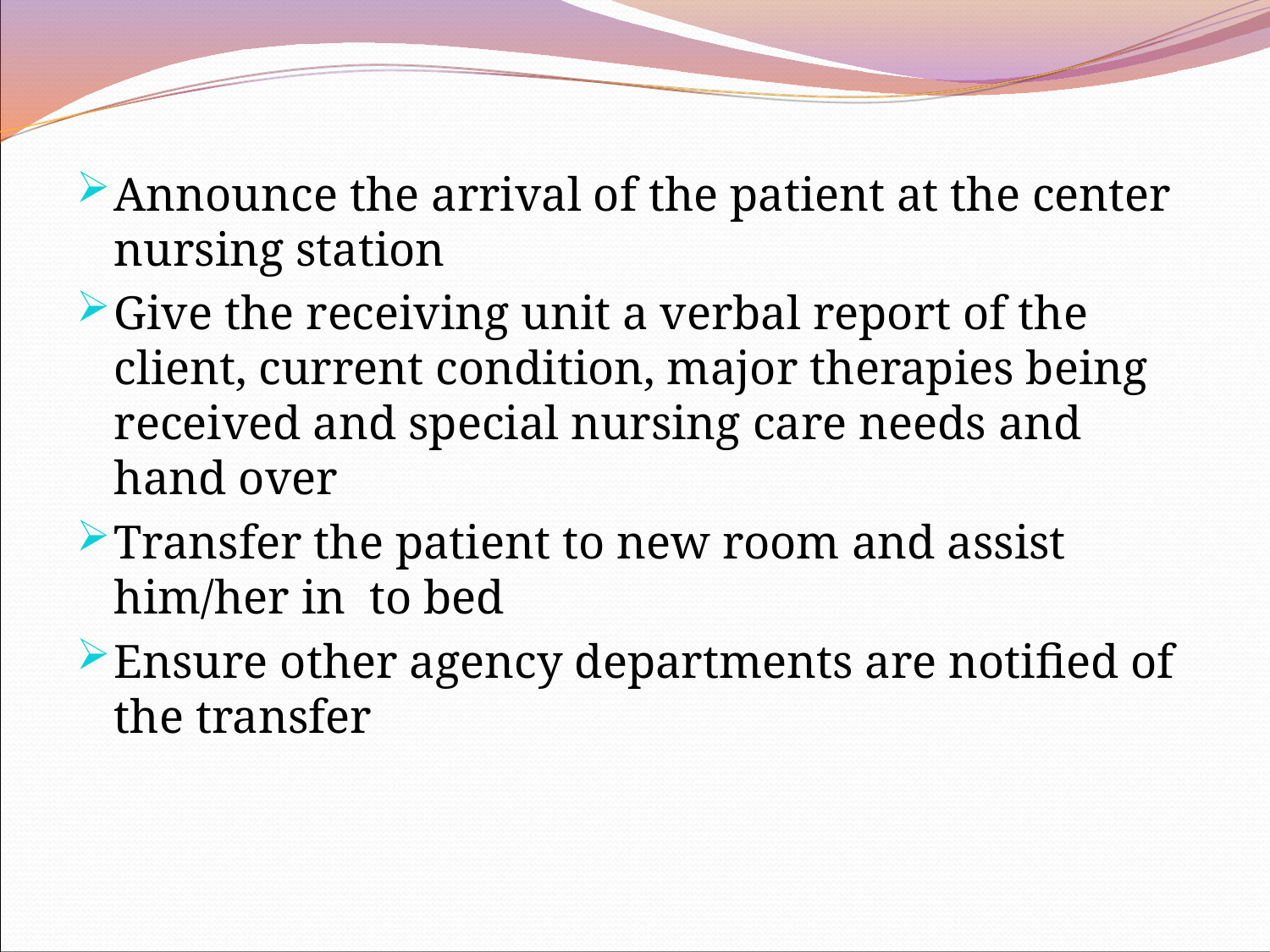

Announce the arrival of the patient at the center nursing station
Give the receiving unit a verbal report of the client, current condition, major therapies being received and special nursing care needs and hand over
Transfer the patient to new room and assist him/her in  to bed
Ensure other agency departments are notified of the transfer